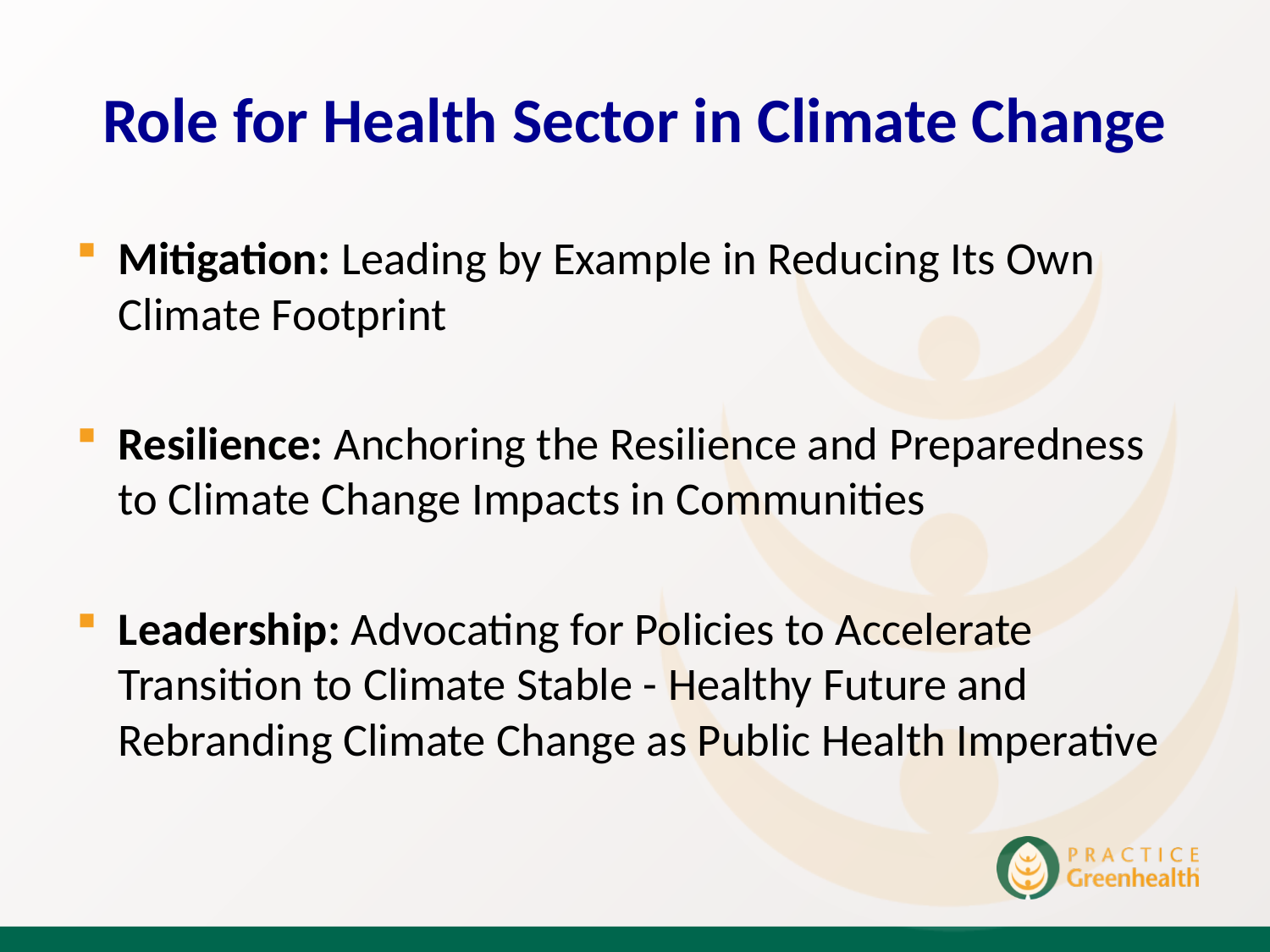

# Role for Health Sector in Climate Change
Mitigation: Leading by Example in Reducing Its Own Climate Footprint

Resilience: Anchoring the Resilience and Preparedness to Climate Change Impacts in Communities

Leadership: Advocating for Policies to Accelerate Transition to Climate Stable - Healthy Future and Rebranding Climate Change as Public Health Imperative